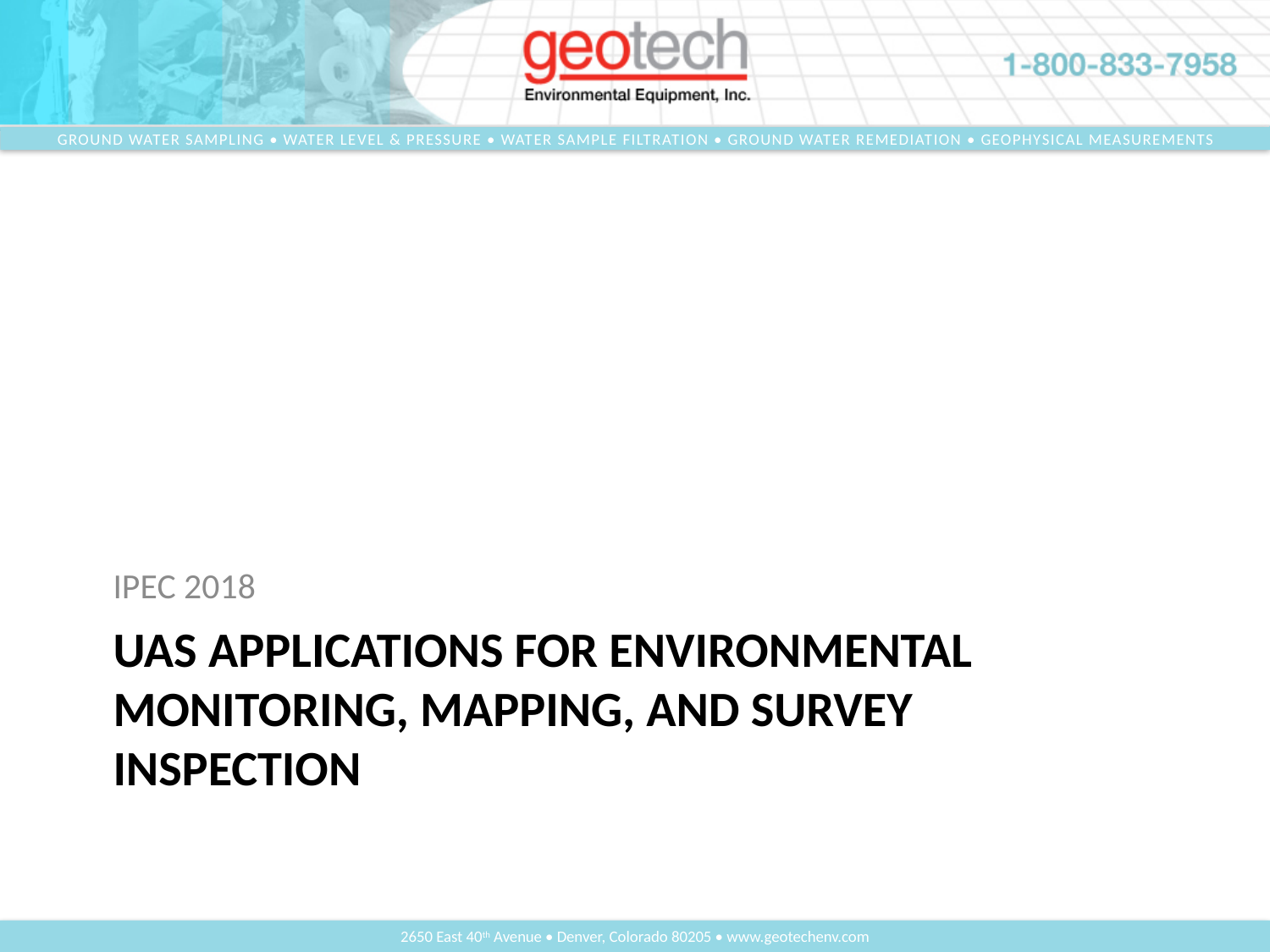

IPEC 2018
# UAS Applications for Environmental Monitoring, Mapping, and Survey Inspection